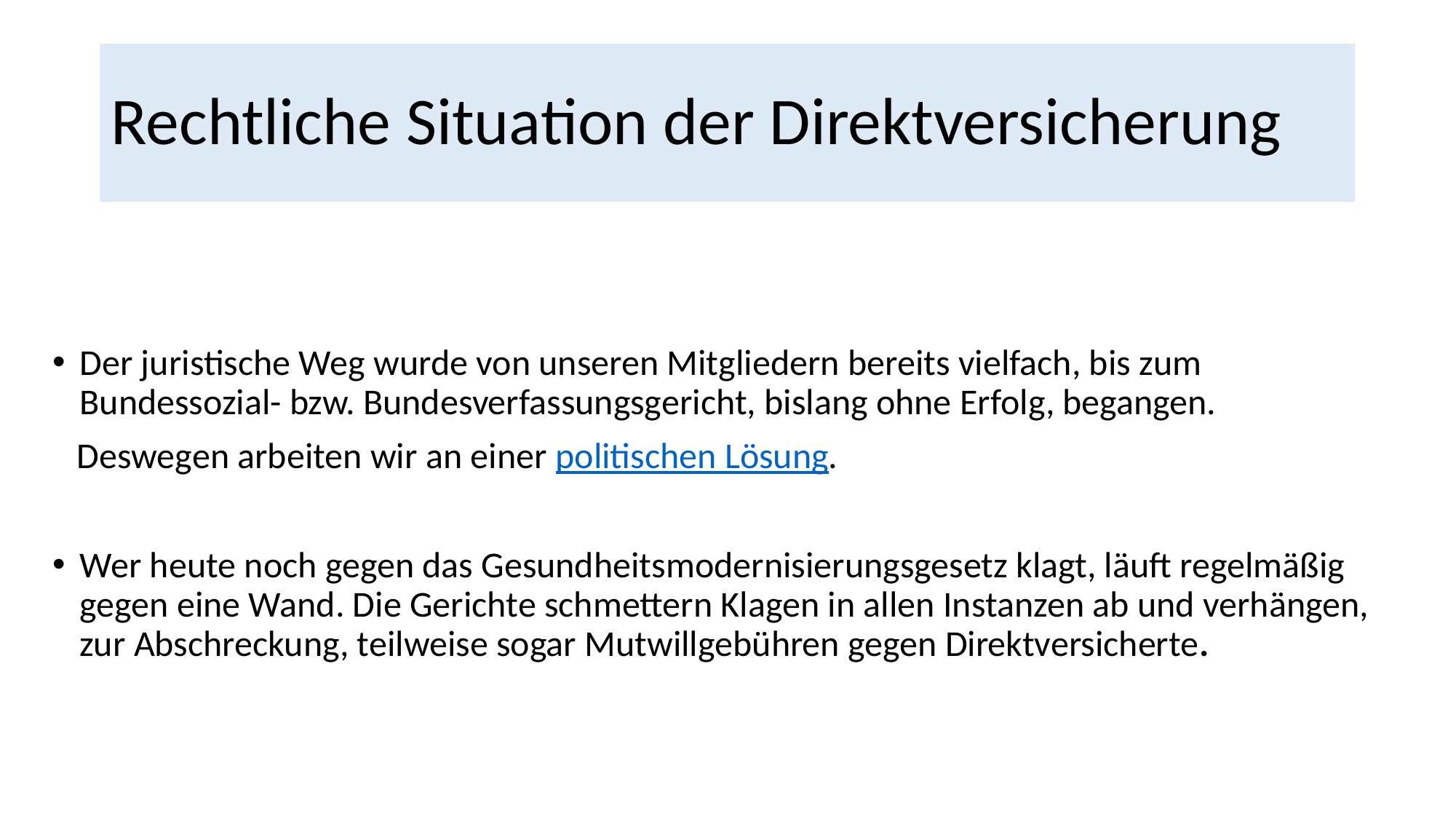

# Rechtliche Situation der Direktversicherung

Der juristische Weg wurde von unseren Mitgliedern bereits vielfach, bis zum Bundessozial- bzw. Bundesverfassungsgericht, bislang ohne Erfolg, begangen.
   Deswegen arbeiten wir an einer politischen Lösung.

Wer heute noch gegen das Gesundheitsmodernisierungsgesetz klagt, läuft regelmäßig gegen eine Wand. Die Gerichte schmettern Klagen in allen Instanzen ab und verhängen, zur Abschreckung, teilweise sogar Mutwillgebühren gegen Direktversicherte.